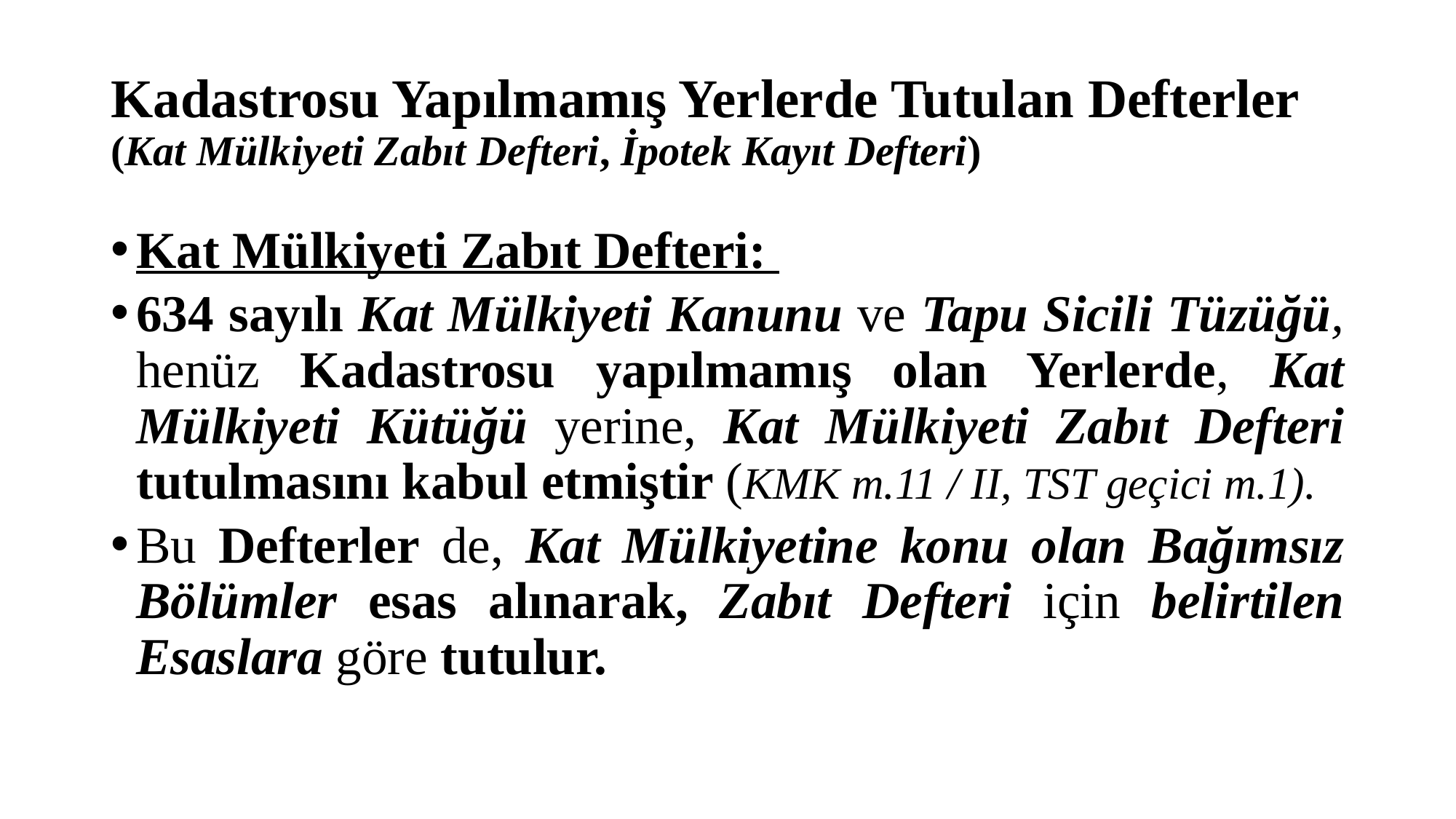

# Kadastrosu Yapılmamış Yerlerde Tutulan Defterler (Kat Mülkiyeti Zabıt Defteri, İpotek Kayıt Defteri)
Kat Mülkiyeti Zabıt Defteri:
634 sayılı Kat Mülkiyeti Kanunu ve Tapu Sicili Tüzüğü, henüz Kadastrosu yapılmamış olan Yerlerde, Kat Mülkiyeti Kütüğü yerine, Kat Mülkiyeti Zabıt Defteri tutulmasını kabul etmiştir (KMK m.11 / II, TST geçici m.1).
Bu Defterler de, Kat Mülkiyetine konu olan Bağımsız Bölümler esas alınarak, Zabıt Defteri için belirtilen Esaslara göre tutulur.